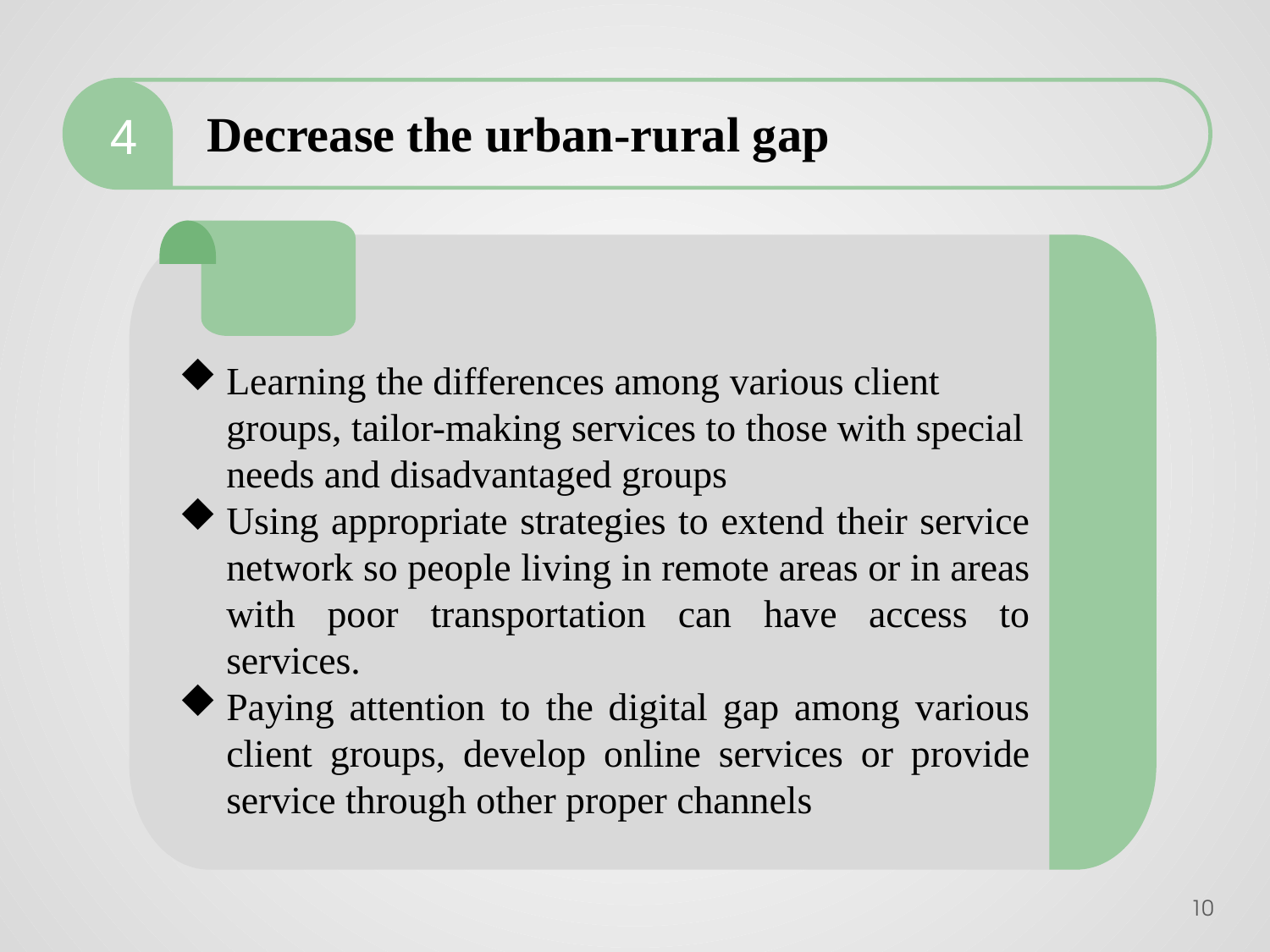

Decrease the urban-rural gap
4

Learning the differences among various client groups, tailor-making services to those with special needs and disadvantaged groups
Using appropriate strategies to extend their service network so people living in remote areas or in areas with poor transportation can have access to services.
Paying attention to the digital gap among various client groups, develop online services or provide service through other proper channels
10